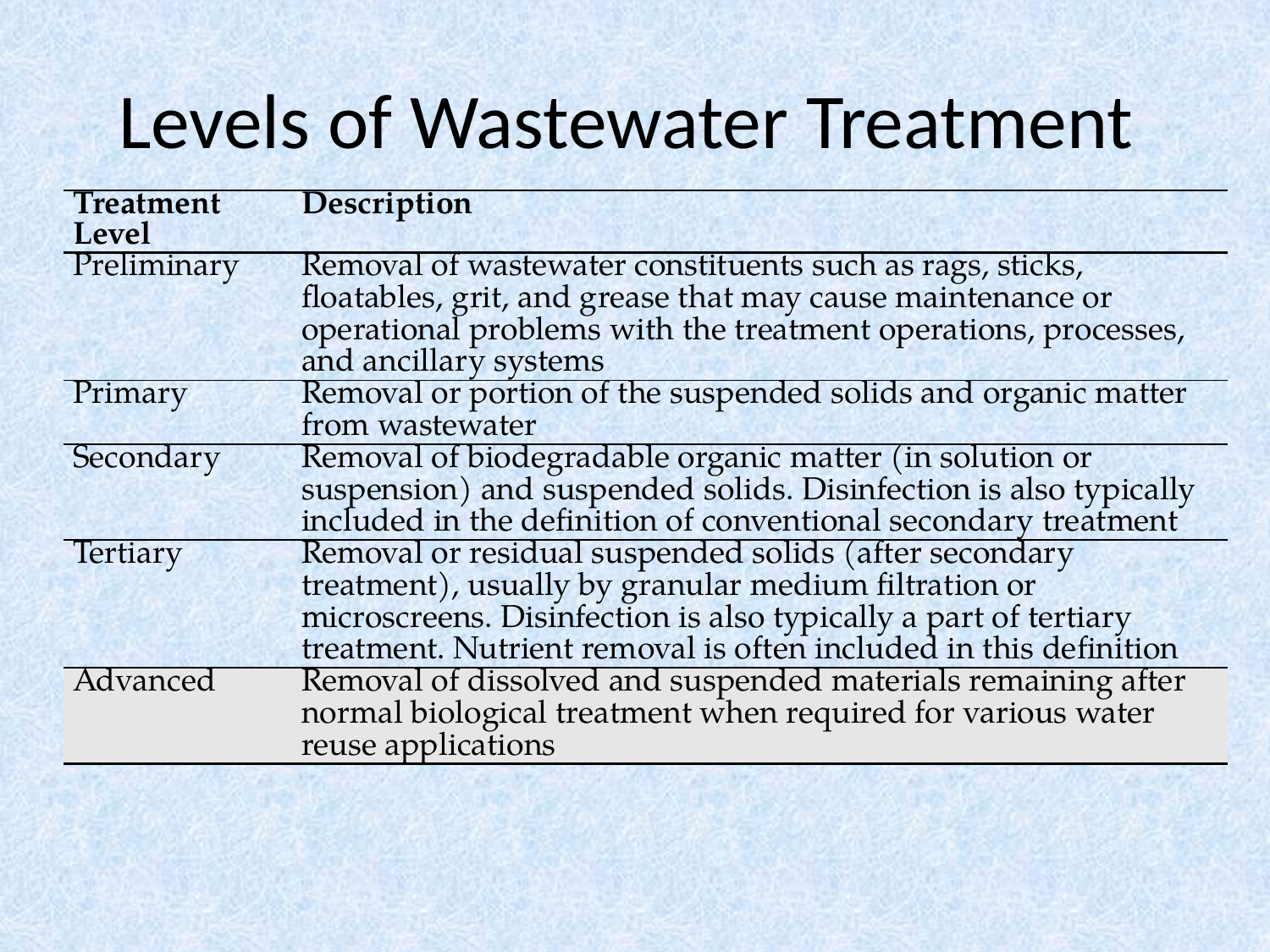

# Levels of Wastewater Treatment
| Treatment Level | Description |
| --- | --- |
| Preliminary | Removal of wastewater constituents such as rags, sticks, floatables, grit, and grease that may cause maintenance or operational problems with the treatment operations, processes, and ancillary systems |
| Primary | Removal or portion of the suspended solids and organic matter from wastewater |
| Secondary | Removal of biodegradable organic matter (in solution or suspension) and suspended solids. Disinfection is also typically included in the definition of conventional secondary treatment |
| Tertiary | Removal or residual suspended solids (after secondary treatment), usually by granular medium filtration or microscreens. Disinfection is also typically a part of tertiary treatment. Nutrient removal is often included in this definition |
| Advanced | Removal of dissolved and suspended materials remaining after normal biological treatment when required for various water reuse applications |